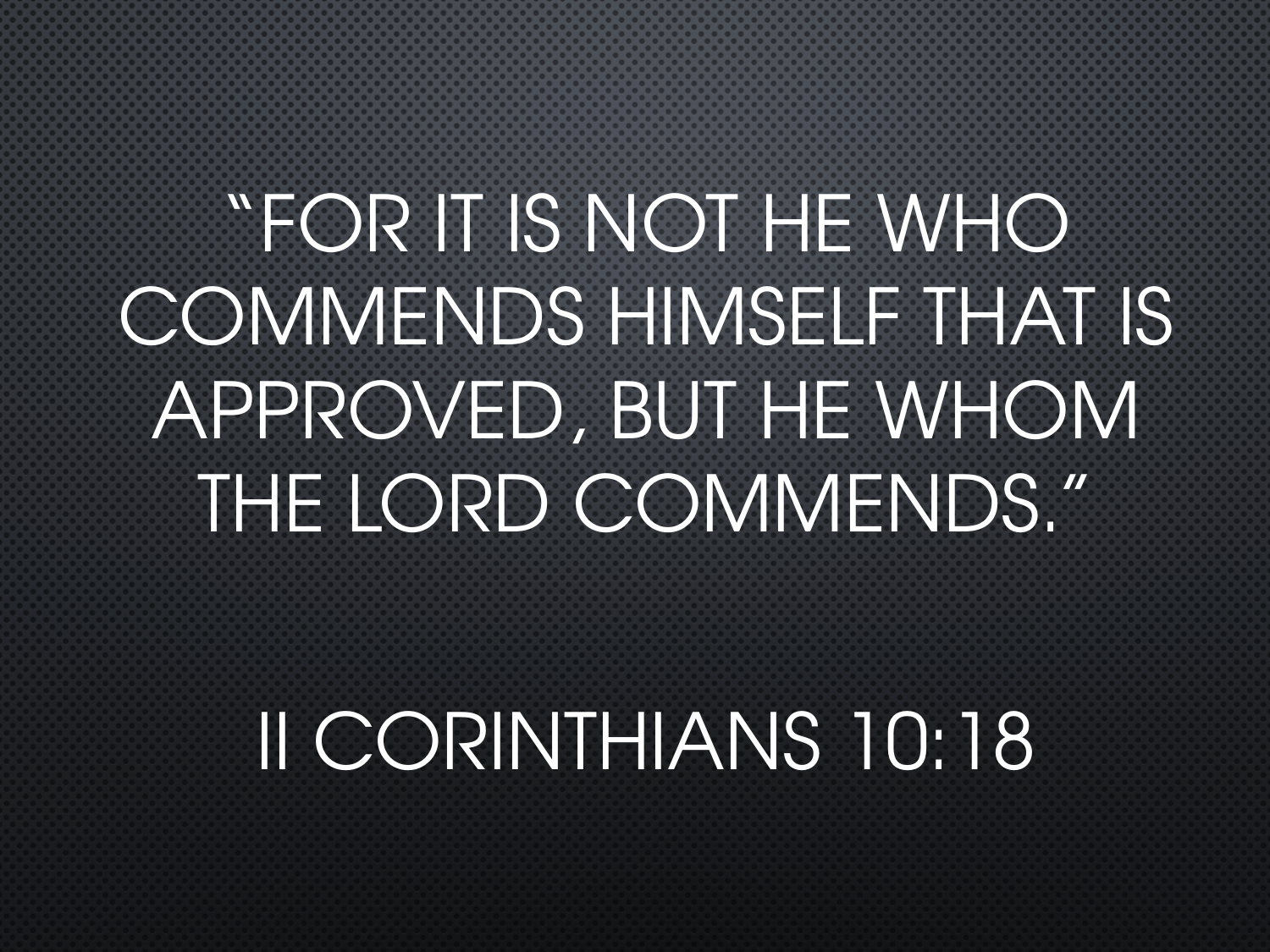

“For it is not he who commends himself that is approved, but he whom the Lord commends.”

II Corinthians 10:18